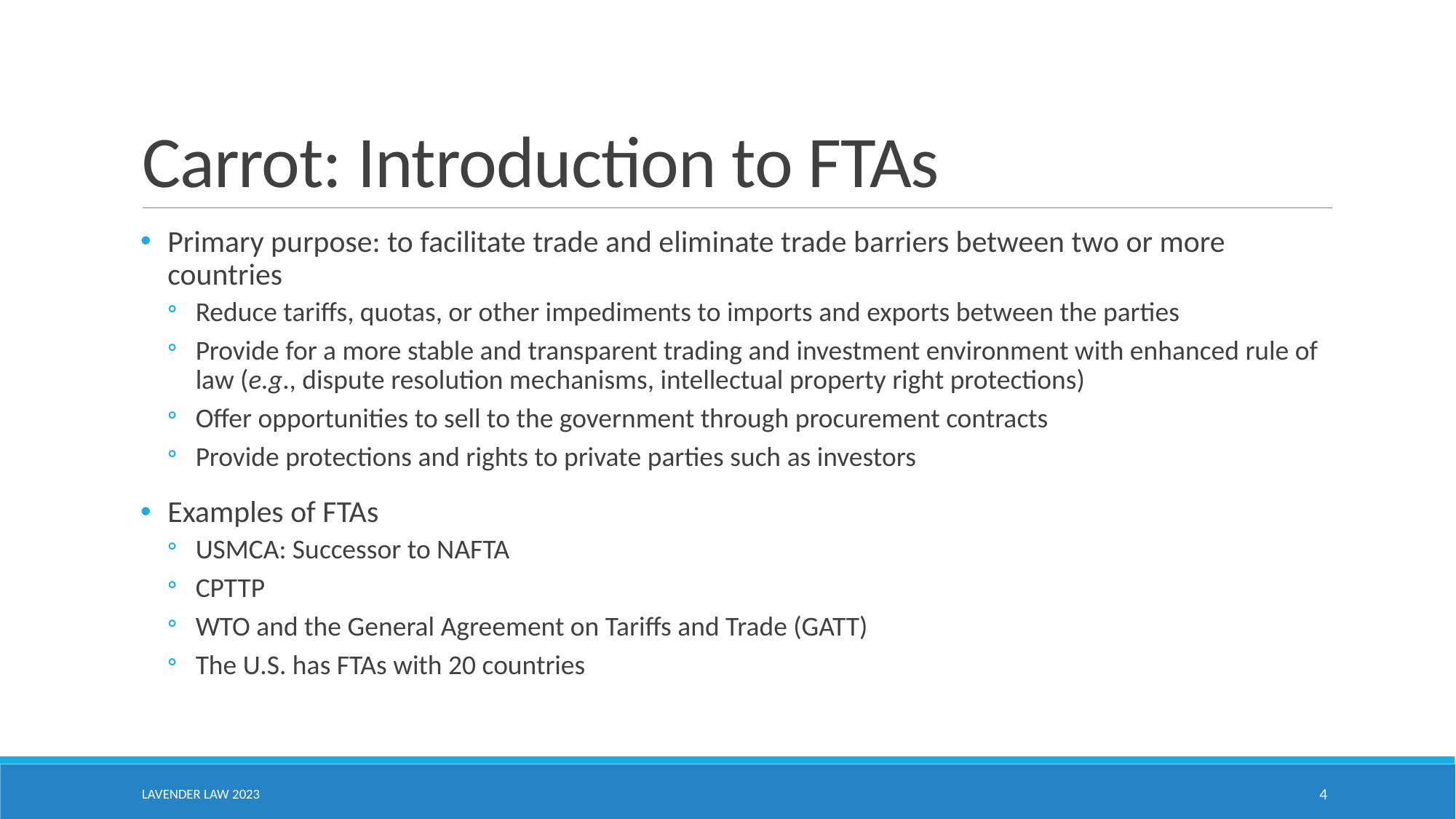

# Carrot: Introduction to FTAs
Primary purpose: to facilitate trade and eliminate trade barriers between two or more countries
Reduce tariffs, quotas, or other impediments to imports and exports between the parties
Provide for a more stable and transparent trading and investment environment with enhanced rule of law (e.g., dispute resolution mechanisms, intellectual property right protections)
Offer opportunities to sell to the government through procurement contracts
Provide protections and rights to private parties such as investors
Examples of FTAs
USMCA: Successor to NAFTA
CPTTP
WTO and the General Agreement on Tariffs and Trade (GATT)
The U.S. has FTAs with 20 countries

Lavender law 2023
4